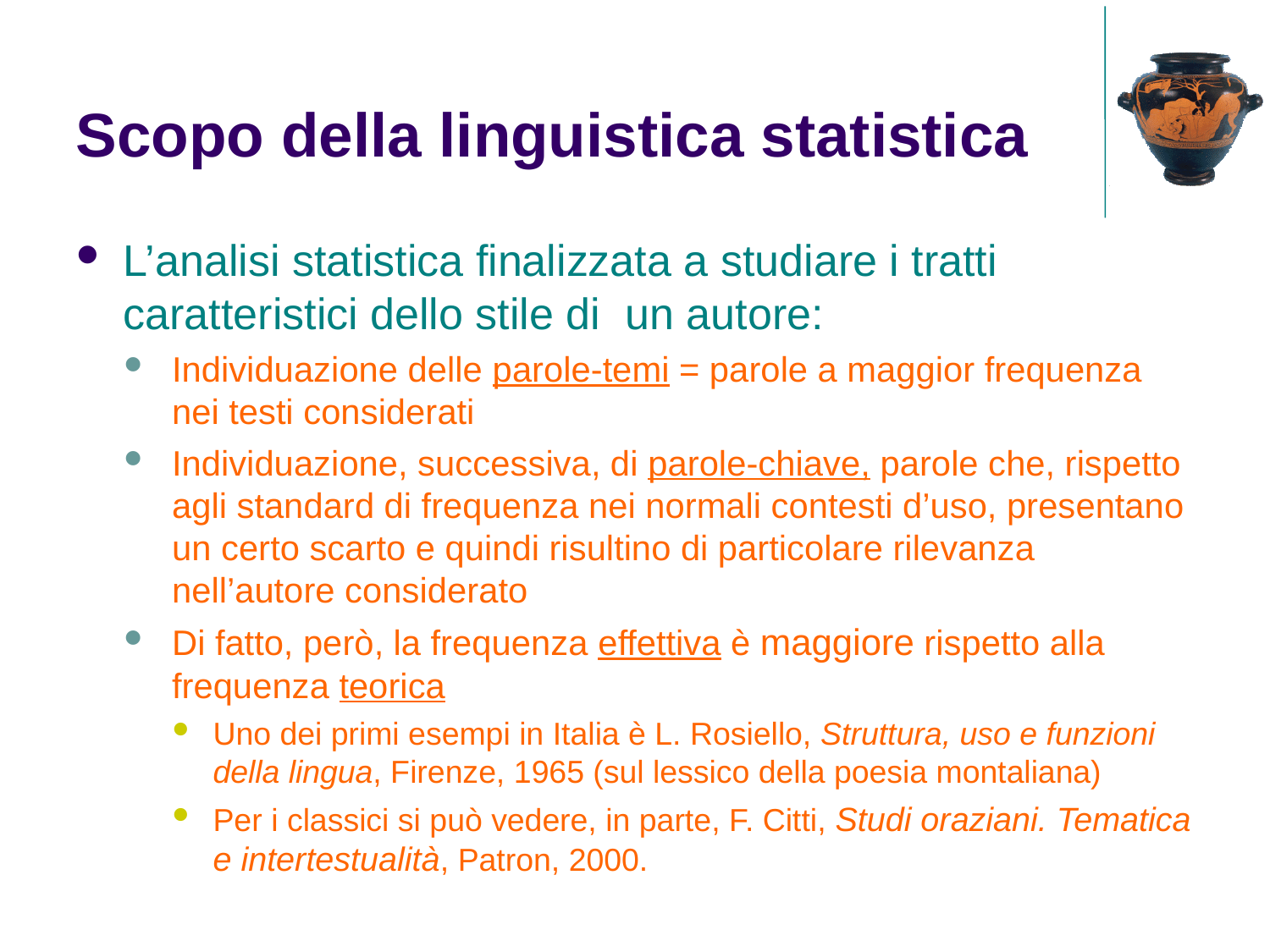

Scopo della linguistica statistica
L’analisi statistica finalizzata a studiare i tratti caratteristici dello stile di  un autore:
Individuazione delle parole-temi = parole a maggior frequenza nei testi considerati
Individuazione, successiva, di parole-chiave, parole che, rispetto agli standard di frequenza nei normali contesti d’uso, presentano un certo scarto e quindi risultino di particolare rilevanza nell’autore considerato
Di fatto, però, la frequenza effettiva è maggiore rispetto alla frequenza teorica
Uno dei primi esempi in Italia è L. Rosiello, Struttura, uso e funzioni della lingua, Firenze, 1965 (sul lessico della poesia montaliana)
Per i classici si può vedere, in parte, F. Citti, Studi oraziani. Tematica e intertestualità, Patron, 2000.